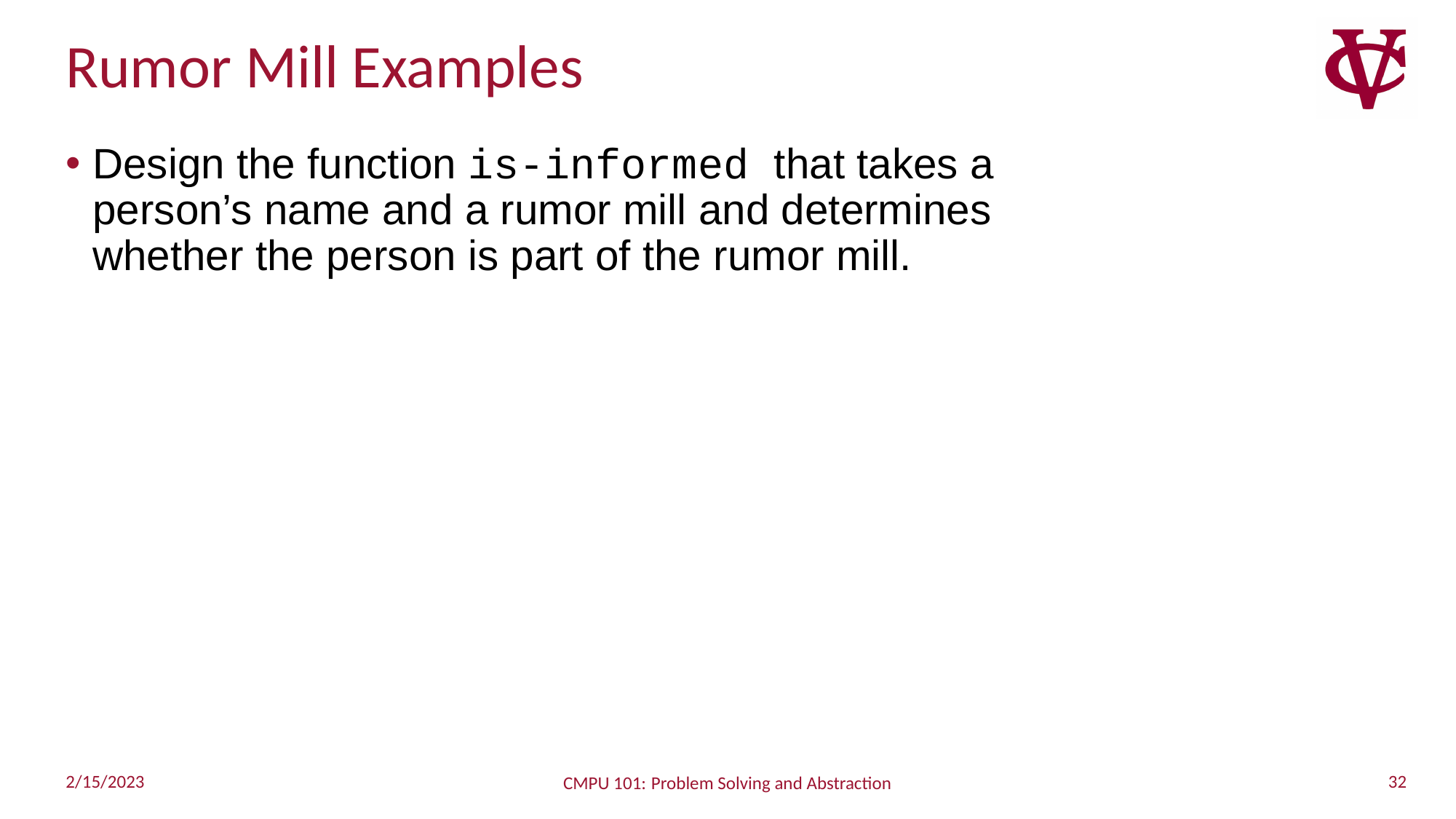

# Rumor Mill Examples
Design the function is-informed that takes a
person’s name and a rumor mill and determines
whether the person is part of the rumor mill.
32
2/15/2023
CMPU 101: Problem Solving and Abstraction